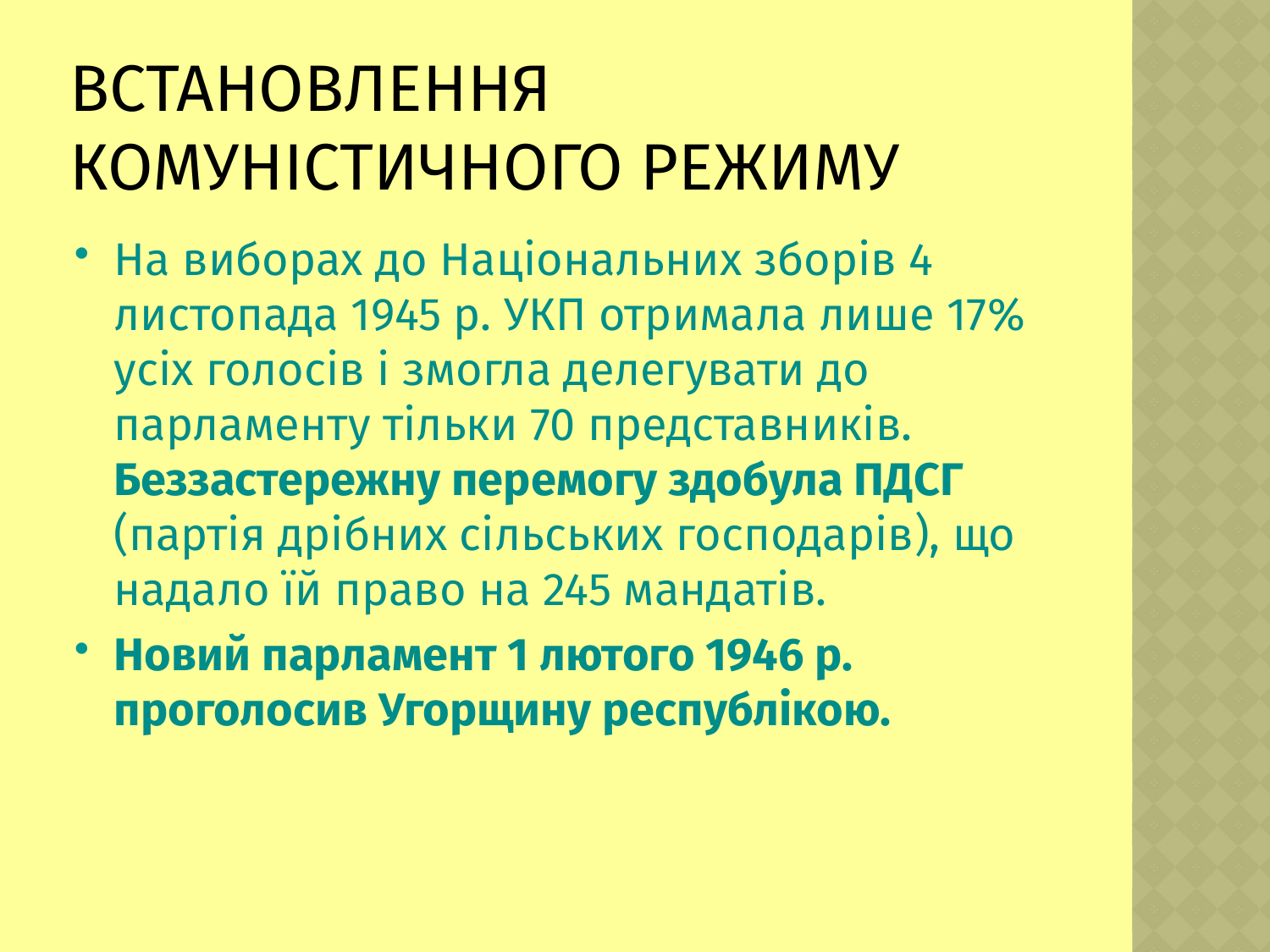

# Встановлення комуністичного режиму
На виборах до Національних зборів 4 листопада 1945 р. УКП отримала лише 17% усіх голосів і змогла делегувати до парламенту тільки 70 представників. Беззастережну перемогу здобула ПДСГ (партія дрібних сільських господарів), що надало їй право на 245 мандатів.
Новий парламент 1 лютого 1946 р. проголосив Угорщину республікою.